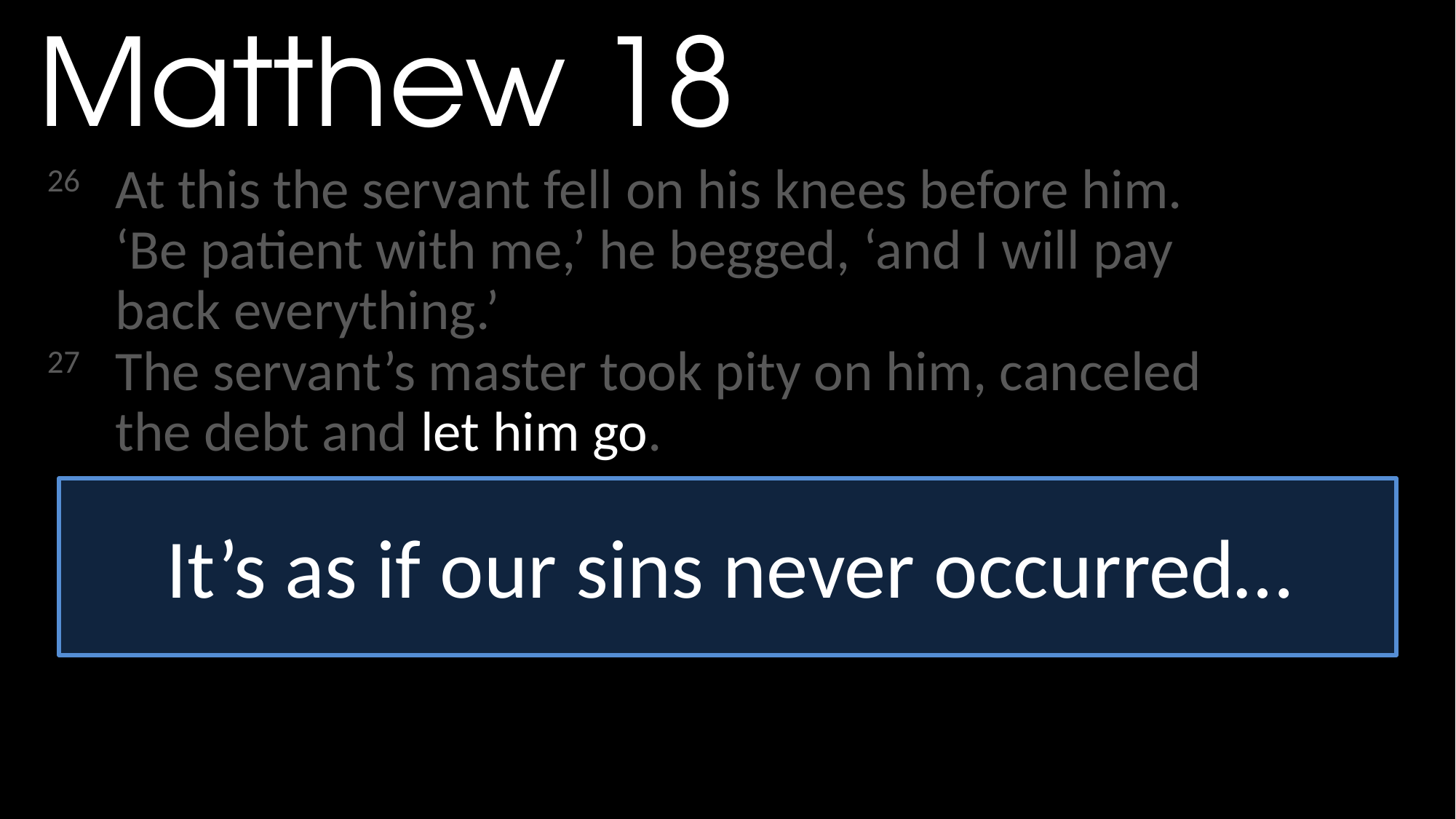

Matthew 18
26 	At this the servant fell on his knees before him. ‘Be patient with me,’ he begged, ‘and I will pay back everything.’
27 	The servant’s master took pity on him, canceled the debt and let him go.

It’s as if our sins never occurred…